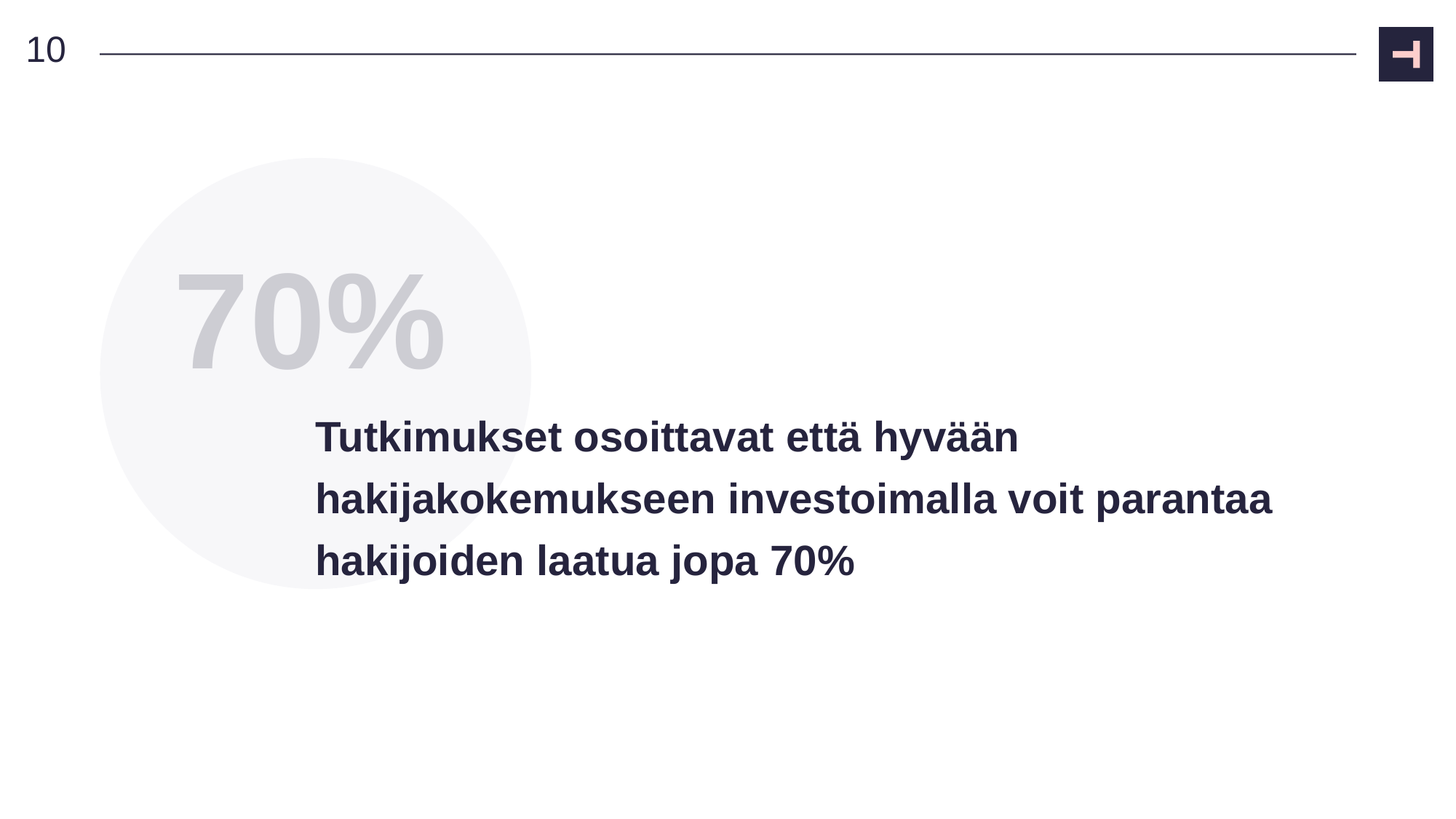

10

70%
# Tutkimukset osoittavat että hyvään hakijakokemukseen investoimalla voit parantaa hakijoiden laatua jopa 70%